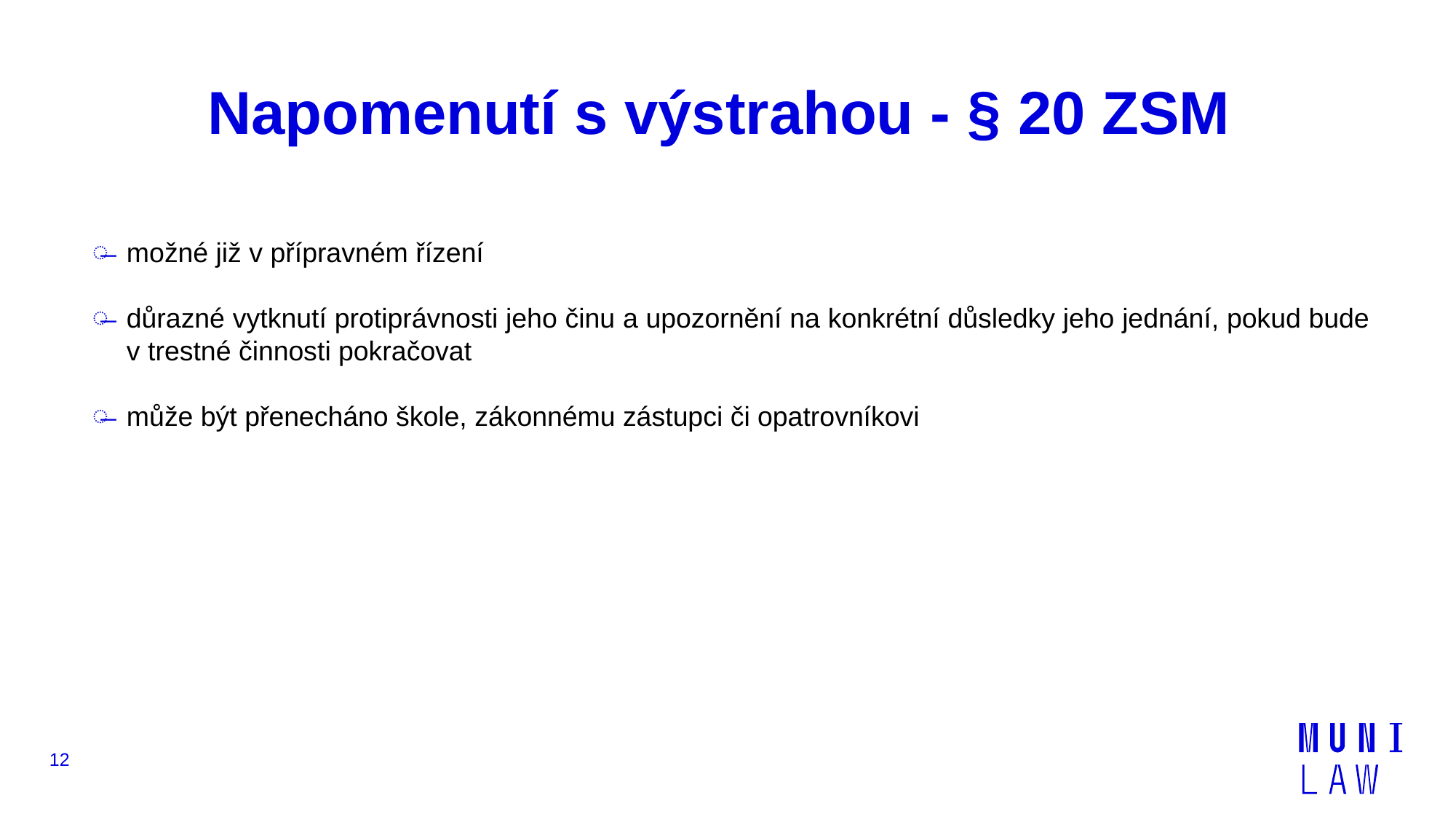

# Napomenutí s výstrahou - § 20 ZSM

možné již v přípravném řízení

důrazné vytknutí protiprávnosti jeho činu a upozornění na konkrétní důsledky jeho jednání, pokud bude v trestné činnosti pokračovat

může být přenecháno škole, zákonnému zástupci či opatrovníkovi

12